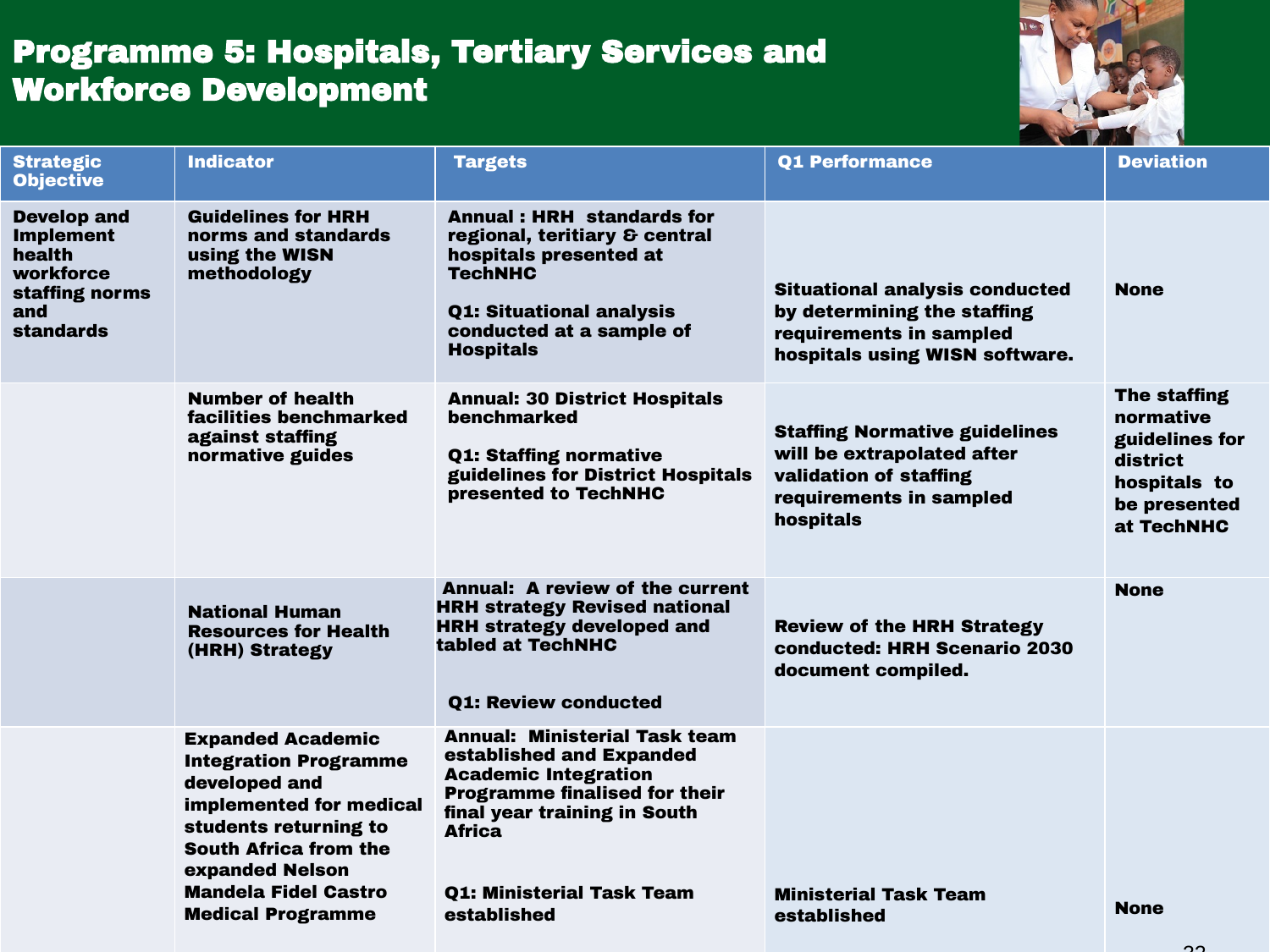

Programme 5: Hospitals, Tertiary Services and Workforce Development
| Strategic Objective | Indicator | Targets | Q1 Performance | Deviation |
| --- | --- | --- | --- | --- |
| Develop and Implement health workforce staffing norms and standards | Guidelines for HRH norms and standards using the WISN methodology | Annual : HRH standards for regional, teritiary & central hospitals presented at TechNHC Q1: Situational analysis conducted at a sample of Hospitals | Situational analysis conducted by determining the staffing requirements in sampled hospitals using WISN software. | None |
|  | Number of health facilities benchmarked against staffing normative guides | Annual: 30 District Hospitals benchmarked Q1: Staffing normative guidelines for District Hospitals presented to TechNHC | Staffing Normative guidelines will be extrapolated after validation of staffing requirements in sampled hospitals | The staffing normative guidelines for district hospitals to be presented at TechNHC |
|  | National Human Resources for Health (HRH) Strategy | Annual: A review of the current HRH strategy Revised national HRH strategy developed and tabled at TechNHC Q1: Review conducted | Review of the HRH Strategy conducted: HRH Scenario 2030 document compiled. | None |
|  | Expanded Academic Integration Programme developed and implemented for medical students returning to South Africa from the expanded Nelson Mandela Fidel Castro Medical Programme | Annual: Ministerial Task team established and Expanded Academic Integration Programme finalised for their final year training in South Africa Q1: Ministerial Task Team established | Ministerial Task Team established | None |
32
32